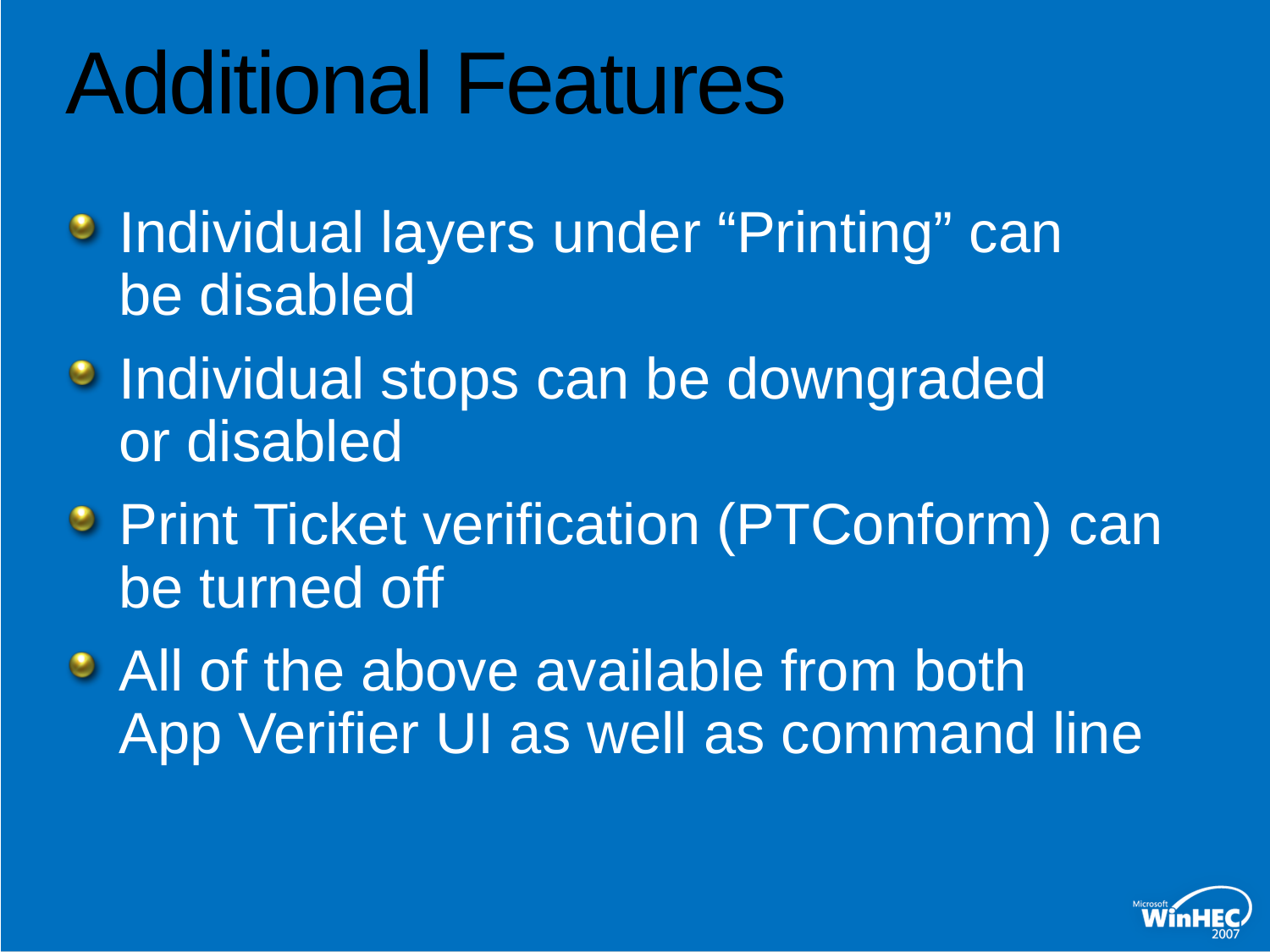

# Additional Features
Individual layers under “Printing” can be disabled
Individual stops can be downgraded or disabled
Print Ticket verification (PTConform) can be turned off
All of the above available from both App Verifier UI as well as command line